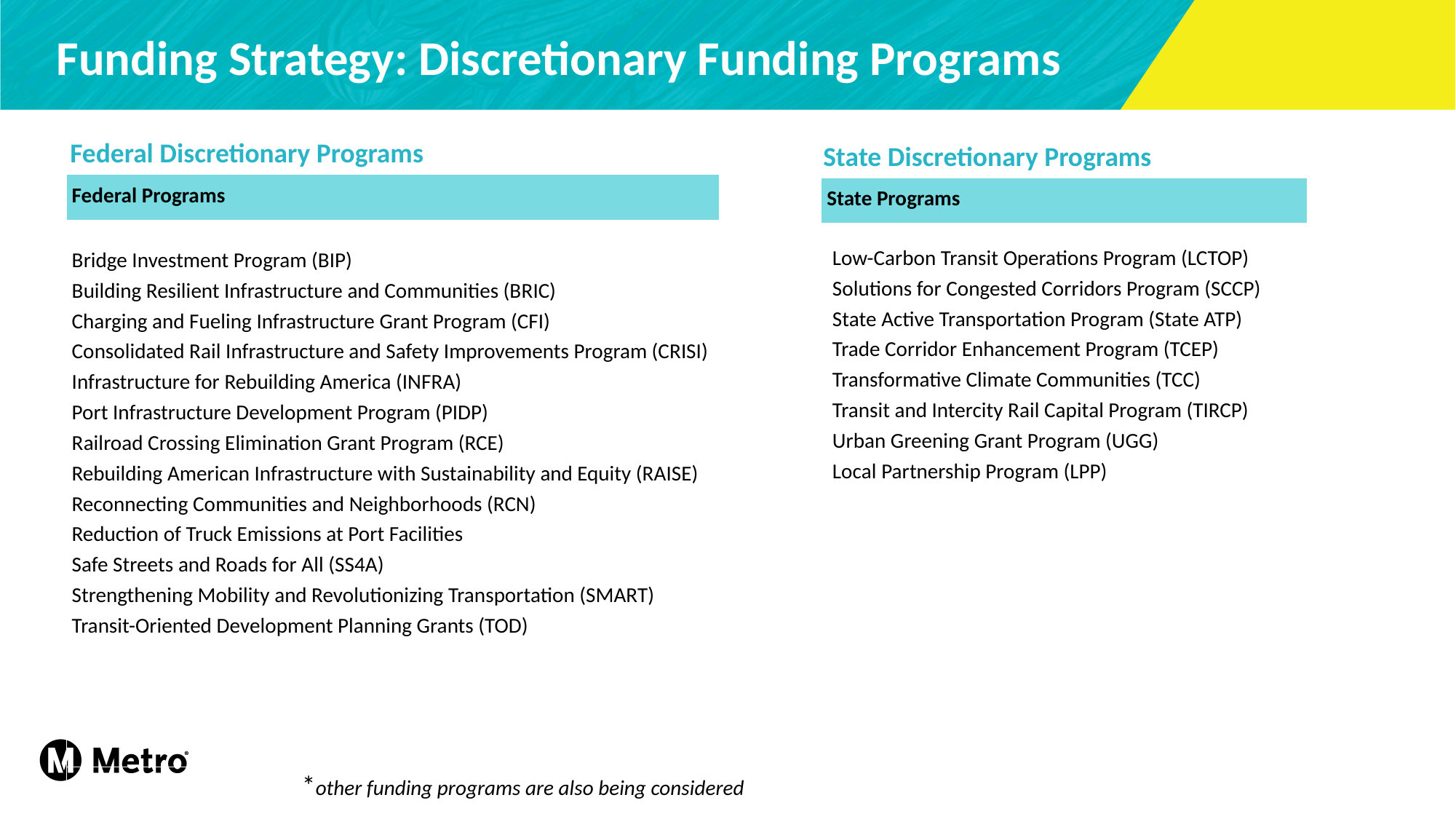

# Funding Strategy: Discretionary Funding Programs
Federal Discretionary Programs
State Discretionary Programs
| Federal Programs |
| --- |
| Bridge Investment Program (BIP)​ Building Resilient Infrastructure and Communities (BRIC)​ Charging and Fueling Infrastructure Grant Program (CFI)​ Consolidated Rail Infrastructure and Safety Improvements Program (CRISI)​ Infrastructure for Rebuilding America (INFRA)​ Port Infrastructure Development Program (PIDP)​ Railroad Crossing Elimination Grant Program (RCE)​ Rebuilding American Infrastructure with Sustainability and Equity (RAISE)​ Reconnecting Communities and Neighborhoods (RCN)​ Reduction of Truck Emissions at Port Facilities​ Safe Streets and Roads for All (SS4A)​ Strengthening Mobility and Revolutionizing Transportation (SMART)​ Transit-Oriented Development Planning Grants (TOD)​ |
|  |
| ​ |
|  |
| State Programs |
| --- |
| Low-Carbon Transit Operations Program (LCTOP) Solutions for Congested Corridors Program (SCCP) State Active Transportation Program (State ATP) Trade Corridor Enhancement Program (TCEP) Transformative Climate Communities (TCC) Transit and Intercity Rail Capital Program (TIRCP) Urban Greening Grant Program (UGG) Local Partnership Program (LPP) |
*other funding programs are also being considered